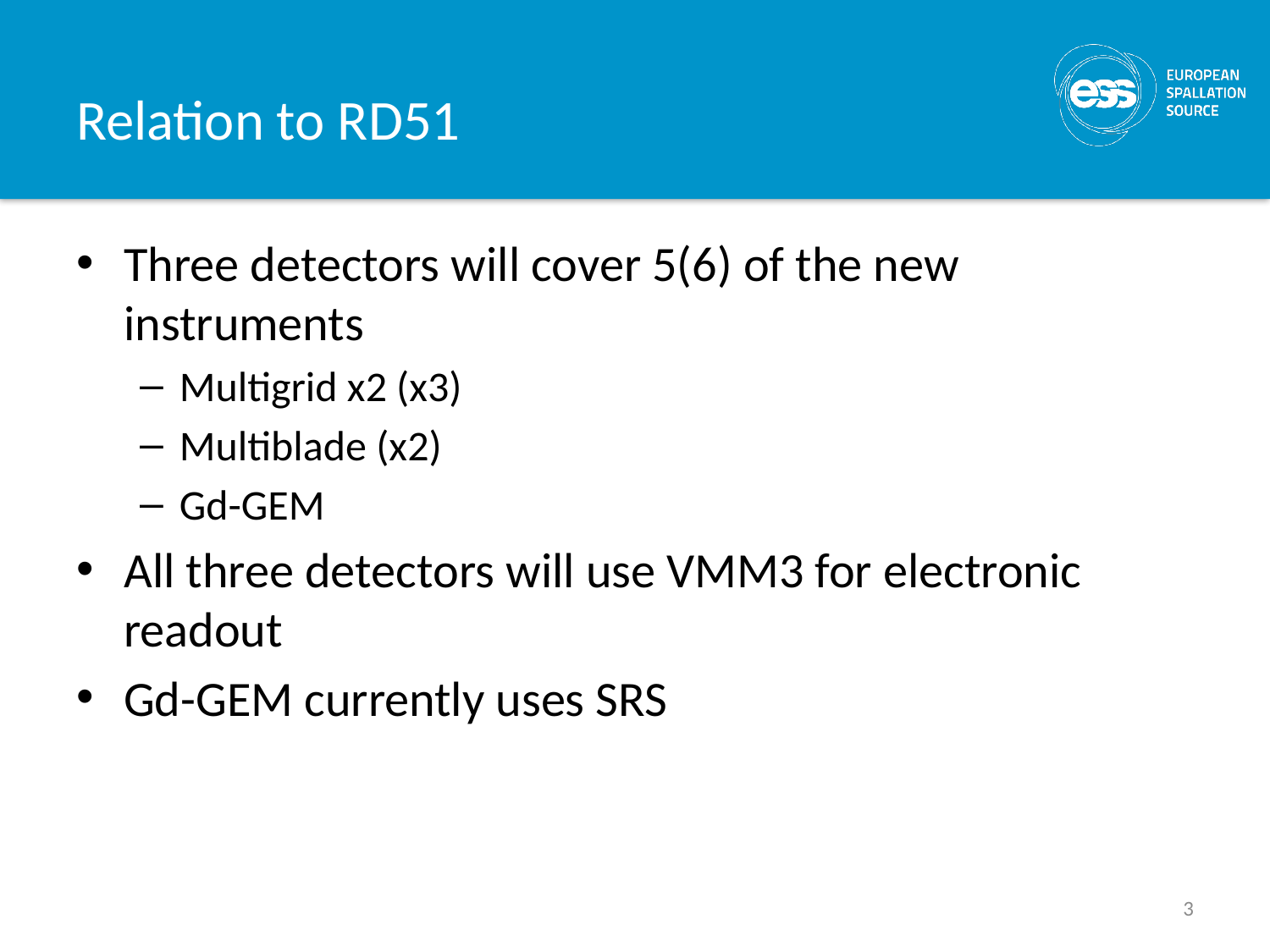

# Relation to RD51
Three detectors will cover 5(6) of the new instruments
Multigrid x2 (x3)
Multiblade (x2)
Gd-GEM
All three detectors will use VMM3 for electronic readout
Gd-GEM currently uses SRS

3